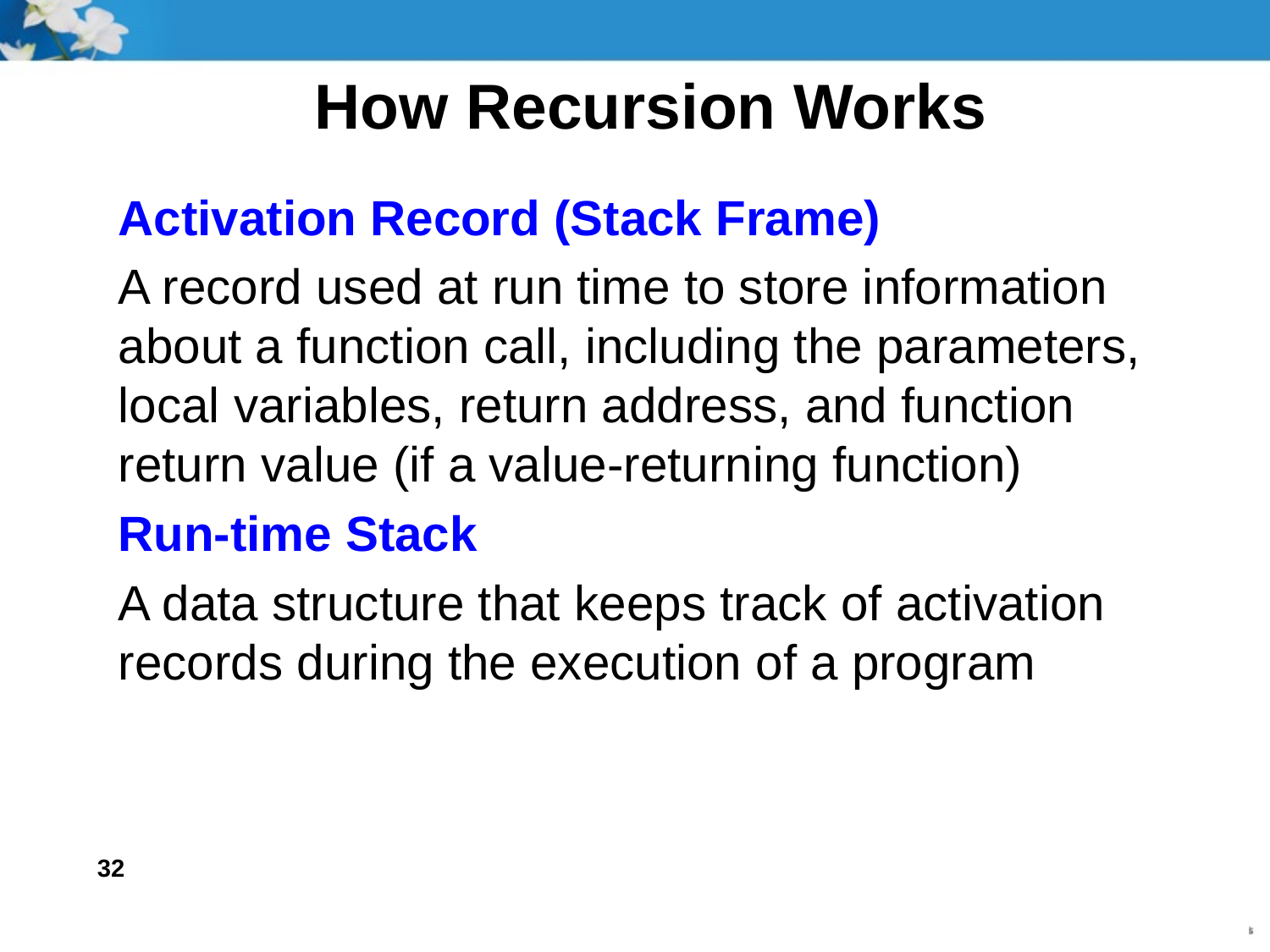

# How Recursion Works
Activation Record (Stack Frame)
A record used at run time to store information about a function call, including the parameters, local variables, return address, and function return value (if a value-returning function)
Run-time Stack
A data structure that keeps track of activation records during the execution of a program
32